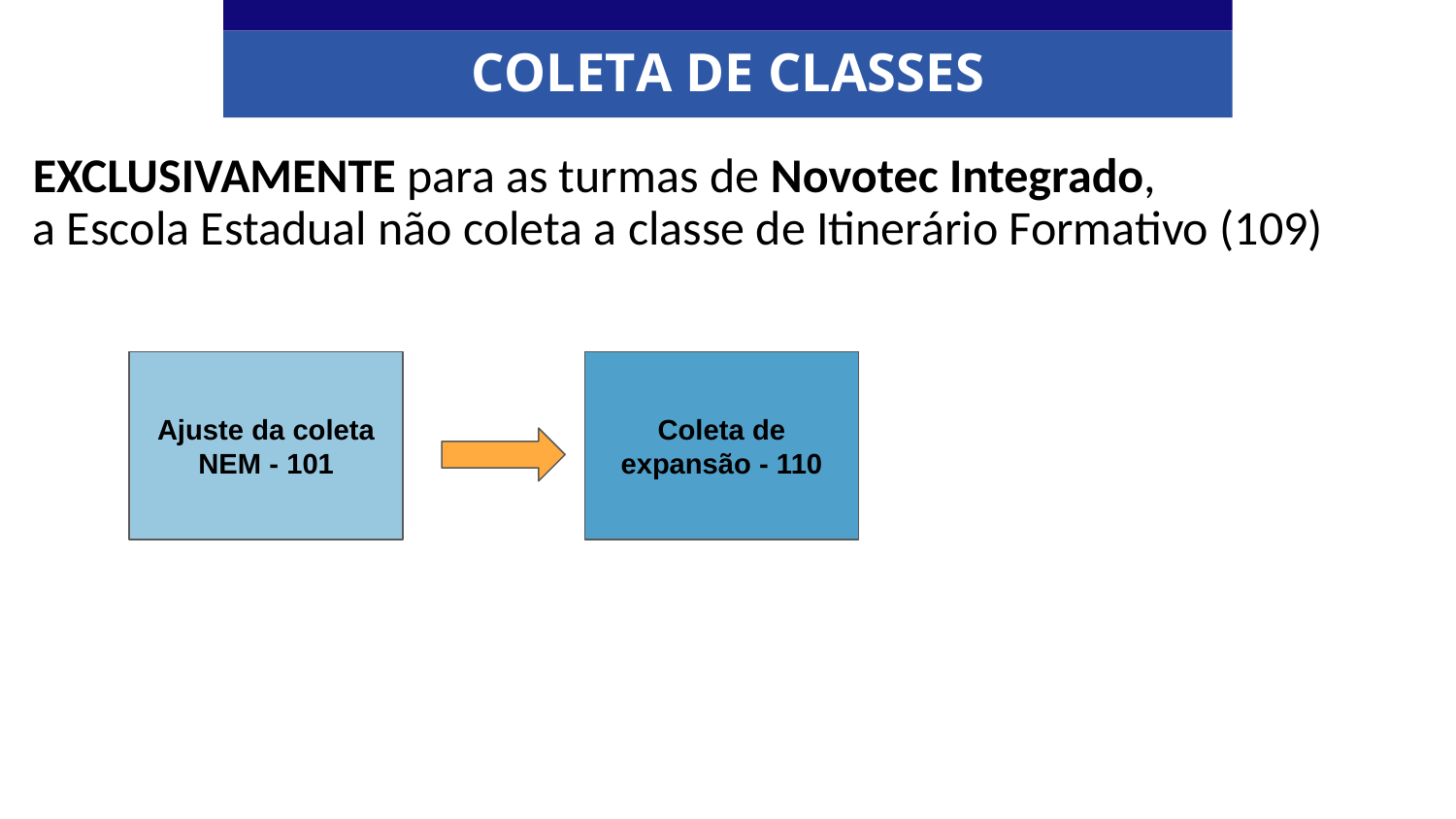

COLETA DE CLASSES
EXCLUSIVAMENTE para as turmas de Novotec Integrado,
a Escola Estadual não coleta a classe de Itinerário Formativo (109)
Ajuste da coleta NEM - 101
Coleta de expansão - 110